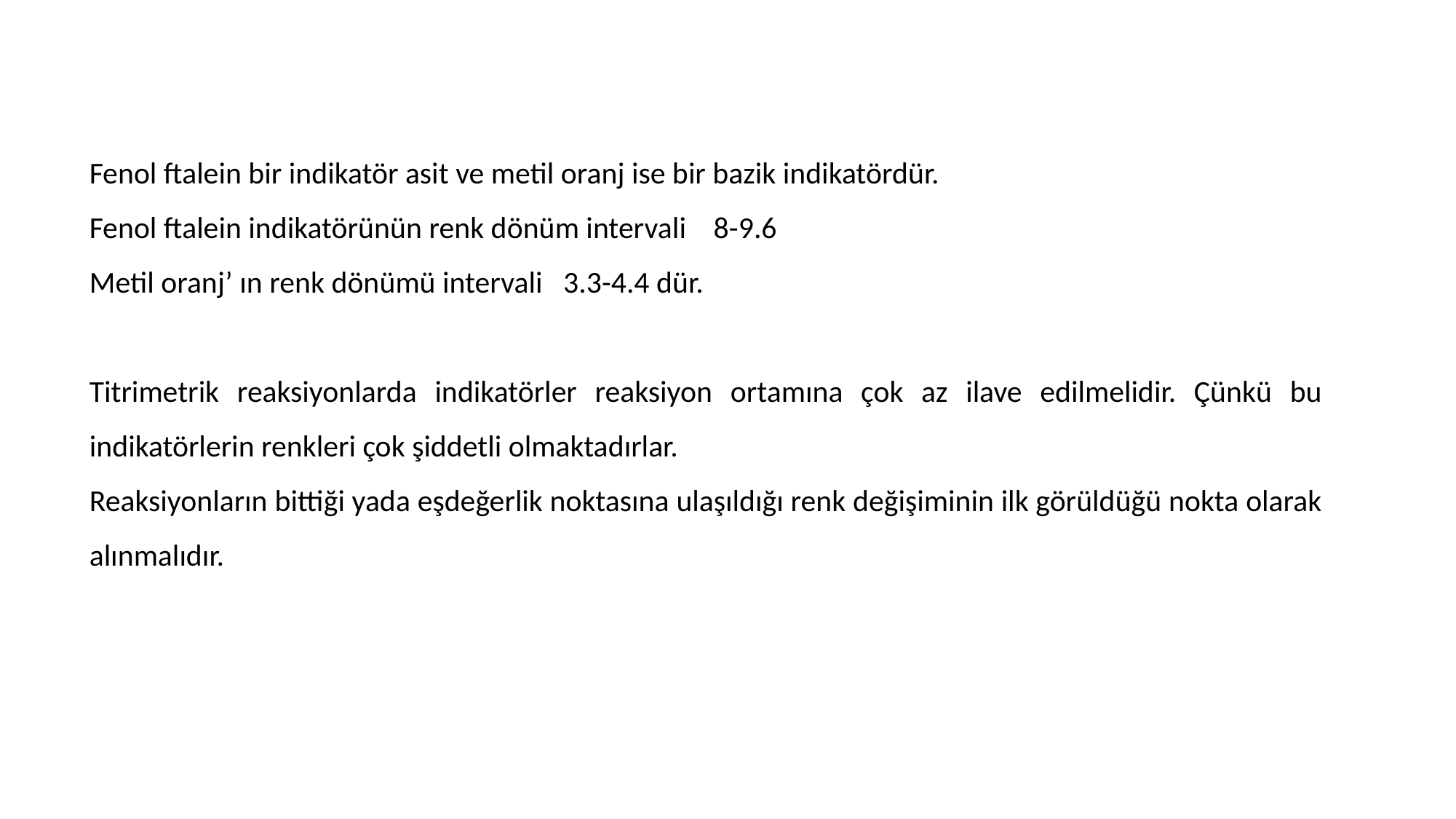

Fenol ftalein bir indikatör asit ve metil oranj ise bir bazik indikatördür.
Fenol ftalein indikatörünün renk dönüm intervali    8-9.6
Metil oranj’ ın renk dönümü intervali   3.3-4.4 dür.

Titrimetrik reaksiyonlarda indikatörler reaksiyon ortamına çok az ilave edilmelidir. Çünkü bu indikatörlerin renkleri çok şiddetli olmaktadırlar.
Reaksiyonların bittiği yada eşdeğerlik noktasına ulaşıldığı renk değişiminin ilk görüldüğü nokta olarak alınmalıdır.